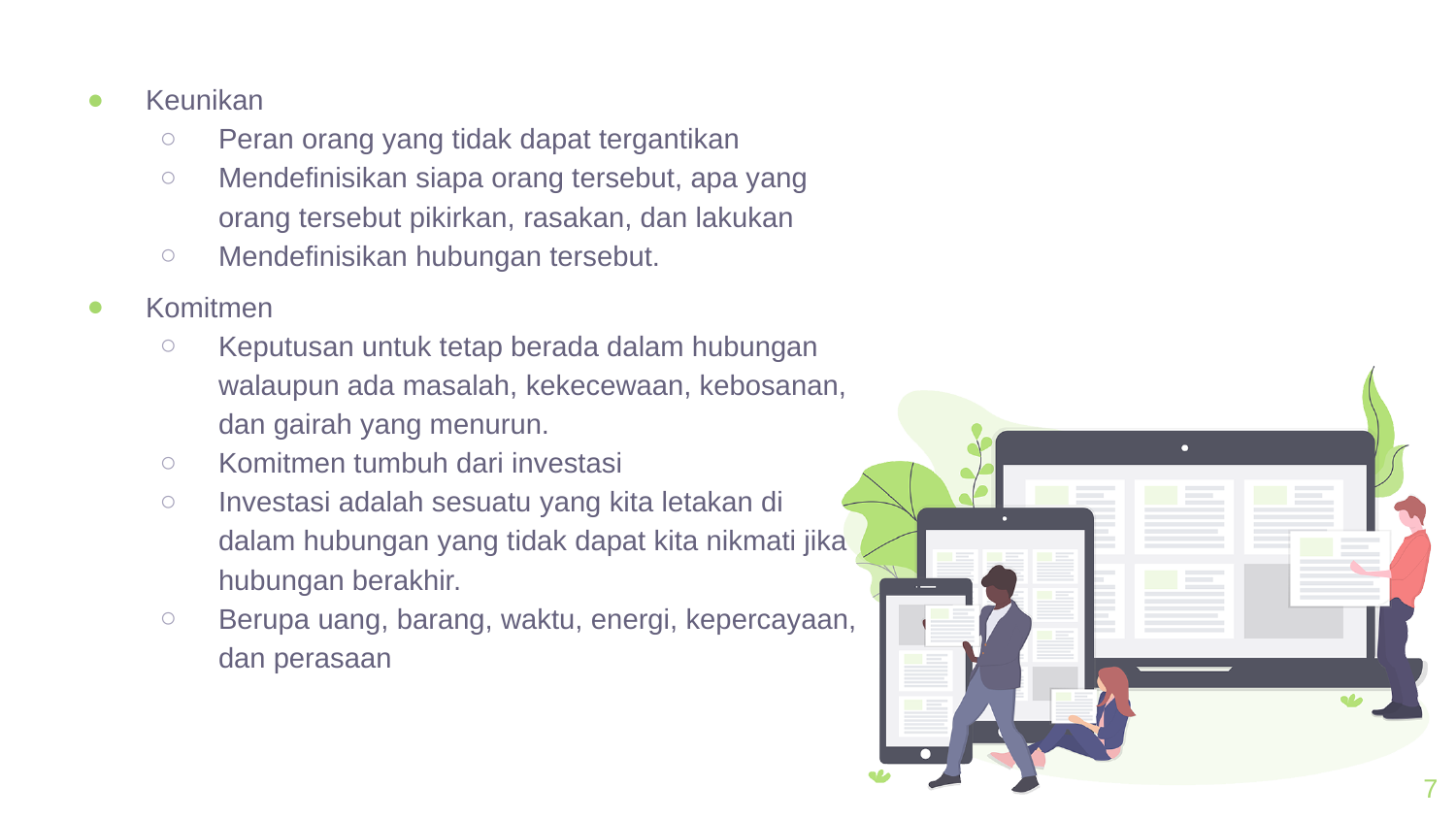

Keunikan
Peran orang yang tidak dapat tergantikan
Mendefinisikan siapa orang tersebut, apa yang orang tersebut pikirkan, rasakan, dan lakukan
Mendefinisikan hubungan tersebut.
Komitmen
Keputusan untuk tetap berada dalam hubungan walaupun ada masalah, kekecewaan, kebosanan, dan gairah yang menurun.
Komitmen tumbuh dari investasi
Investasi adalah sesuatu yang kita letakan di dalam hubungan yang tidak dapat kita nikmati jika hubungan berakhir.
Berupa uang, barang, waktu, energi, kepercayaan, dan perasaan
7